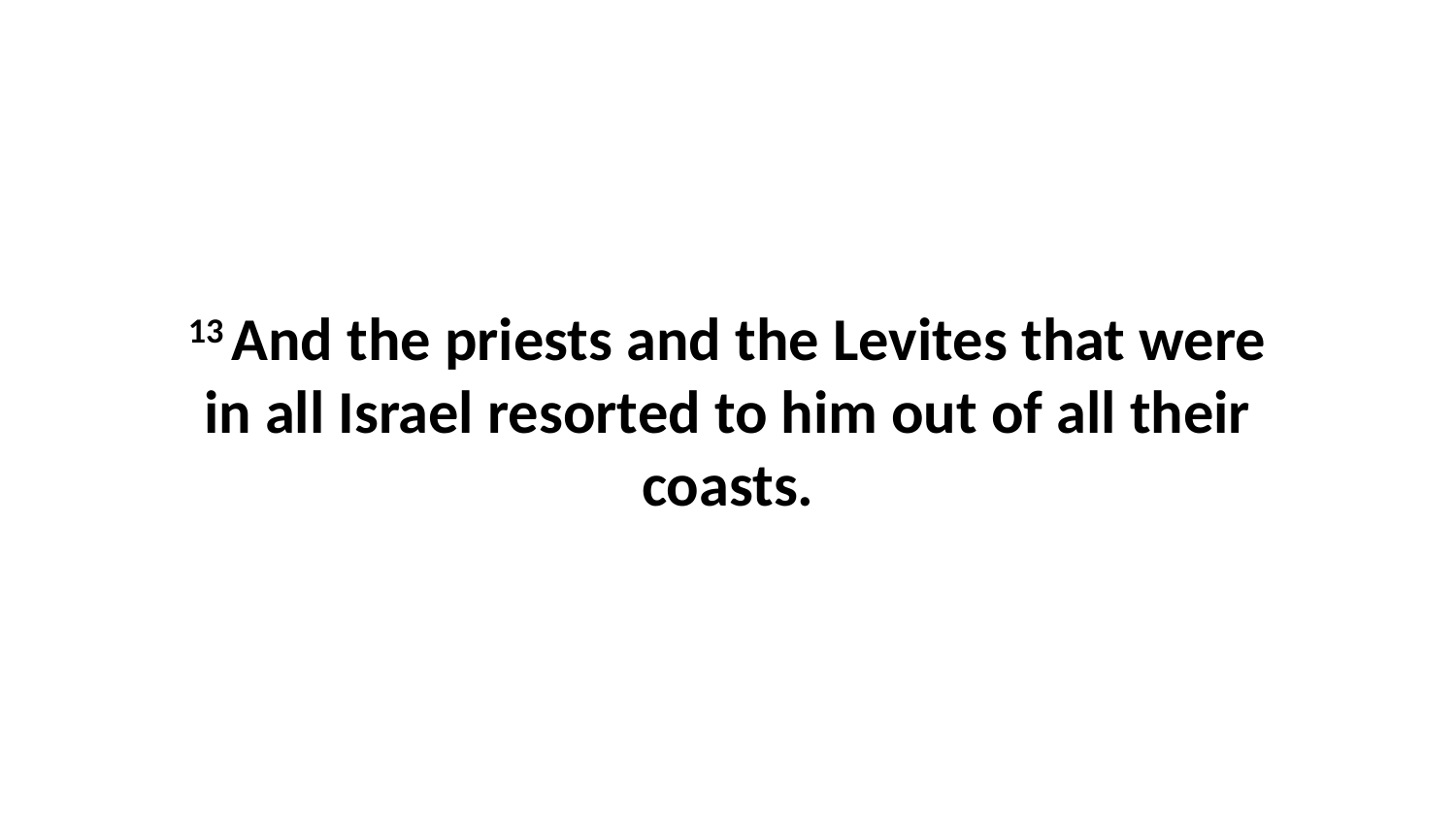

13 And the priests and the Levites that were in all Israel resorted to him out of all their coasts.